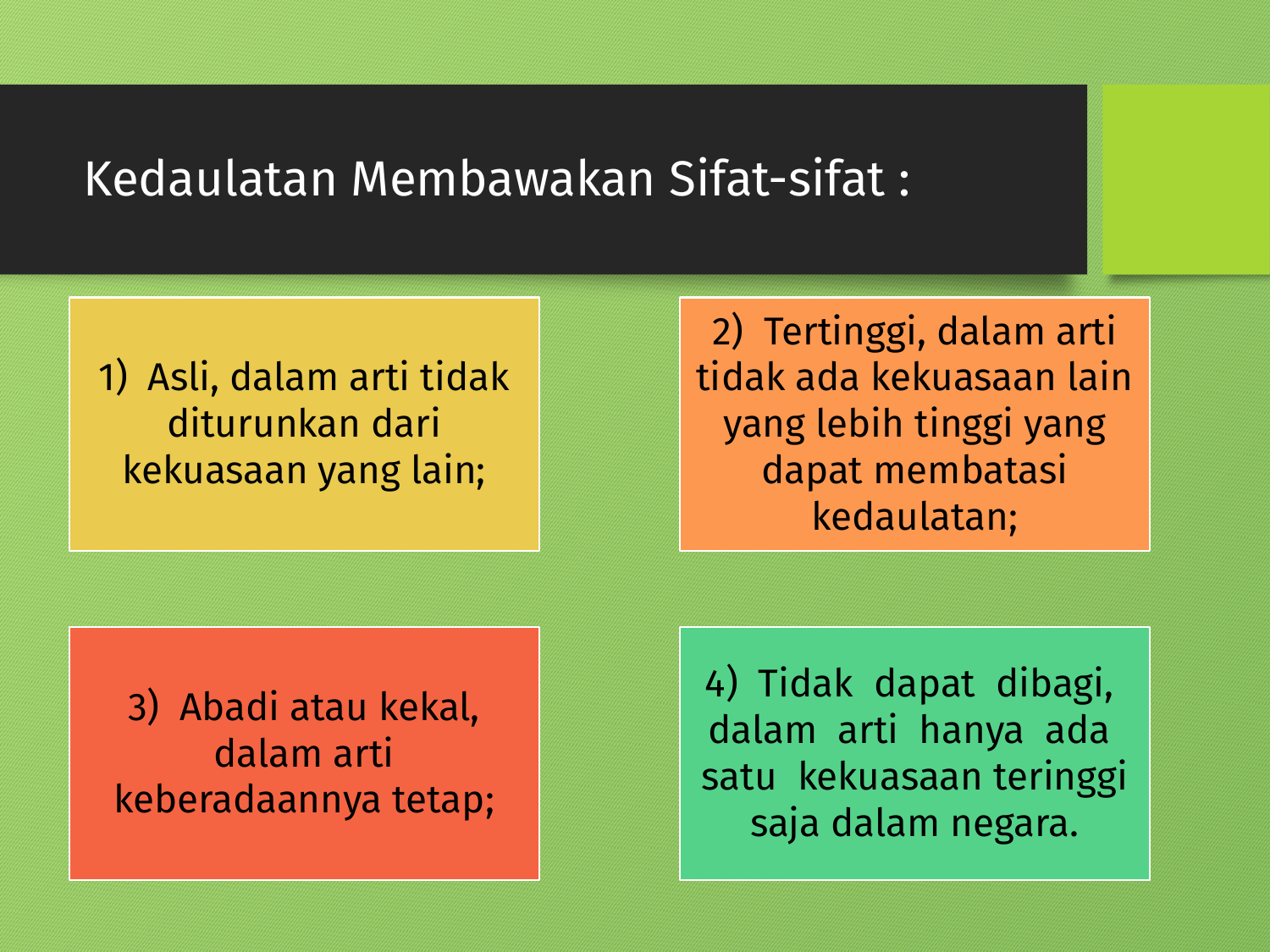

# Kedaulatan Membawakan Sifat-sifat :
1)  Asli, dalam arti tidak diturunkan dari kekuasaan yang lain;
3)  Abadi atau kekal, dalam arti keberadaannya tetap;
2)  Tertinggi, dalam arti tidak ada kekuasaan lain yang lebih tinggi yang dapat membatasi kedaulatan;
4)  Tidak  dapat  dibagi,  dalam  arti  hanya  ada  satu  kekuasaan teringgi saja dalam negara.